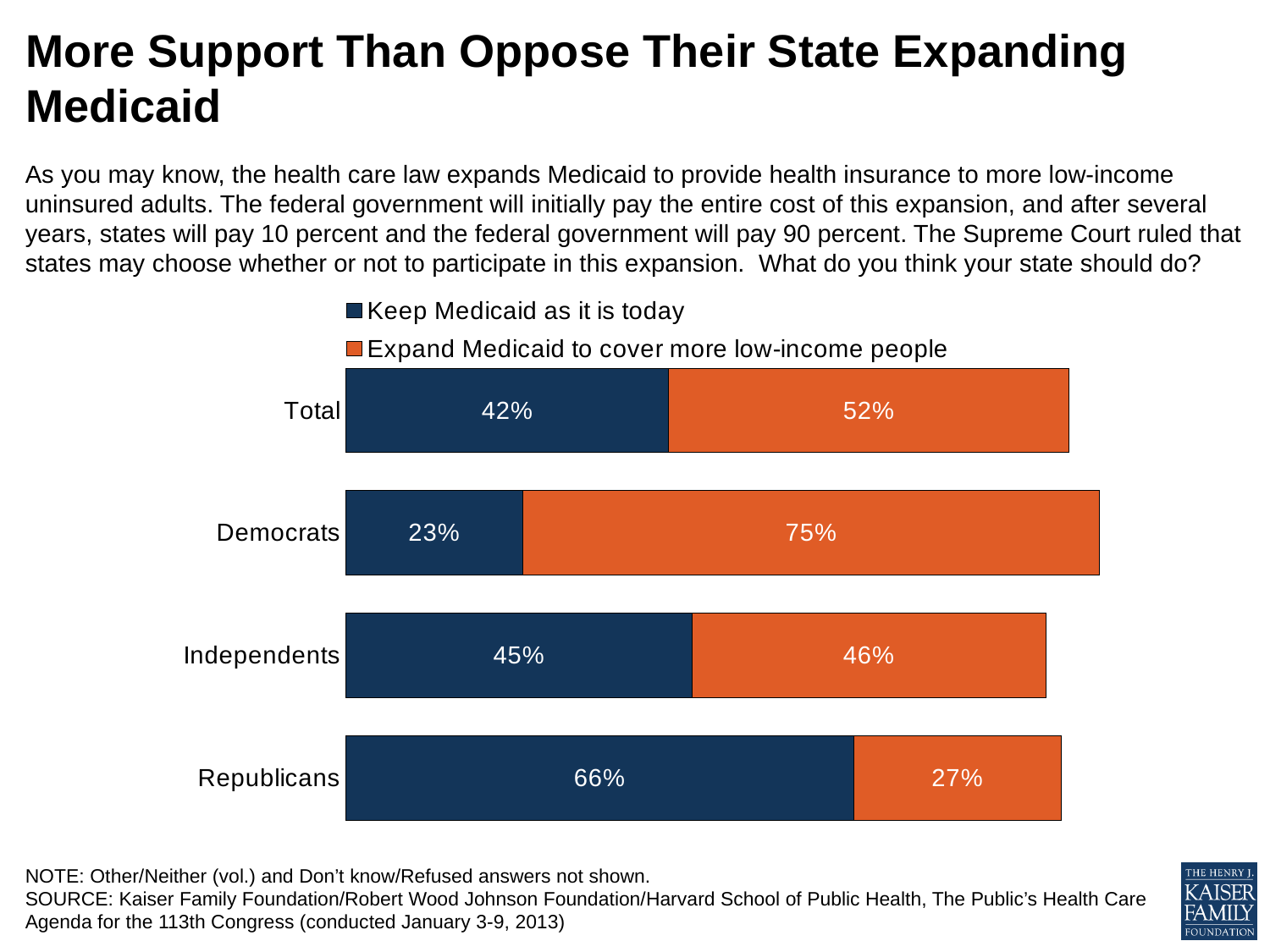

# More Support Than Oppose Their State Expanding Medicaid
As you may know, the health care law expands Medicaid to provide health insurance to more low-income uninsured adults. The federal government will initially pay the entire cost of this expansion, and after several years, states will pay 10 percent and the federal government will pay 90 percent. The Supreme Court ruled that states may choose whether or not to participate in this expansion.  What do you think your state should do?

### Chart

| Category | Keep Medicaid as it is today | Expand Medicaid to cover more low-income people |
|---|---|---|
| Republicans | 0.66 | 0.27 |
| Independents | 0.45 | 0.46 |
| Democrats | 0.23 | 0.75 |
| Total | 0.42 | 0.52 |
NOTE: Other/Neither (vol.) and Don’t know/Refused answers not shown.
SOURCE: Kaiser Family Foundation/Robert Wood Johnson Foundation/Harvard School of Public Health, The Public’s Health Care Agenda for the 113th Congress (conducted January 3-9, 2013)